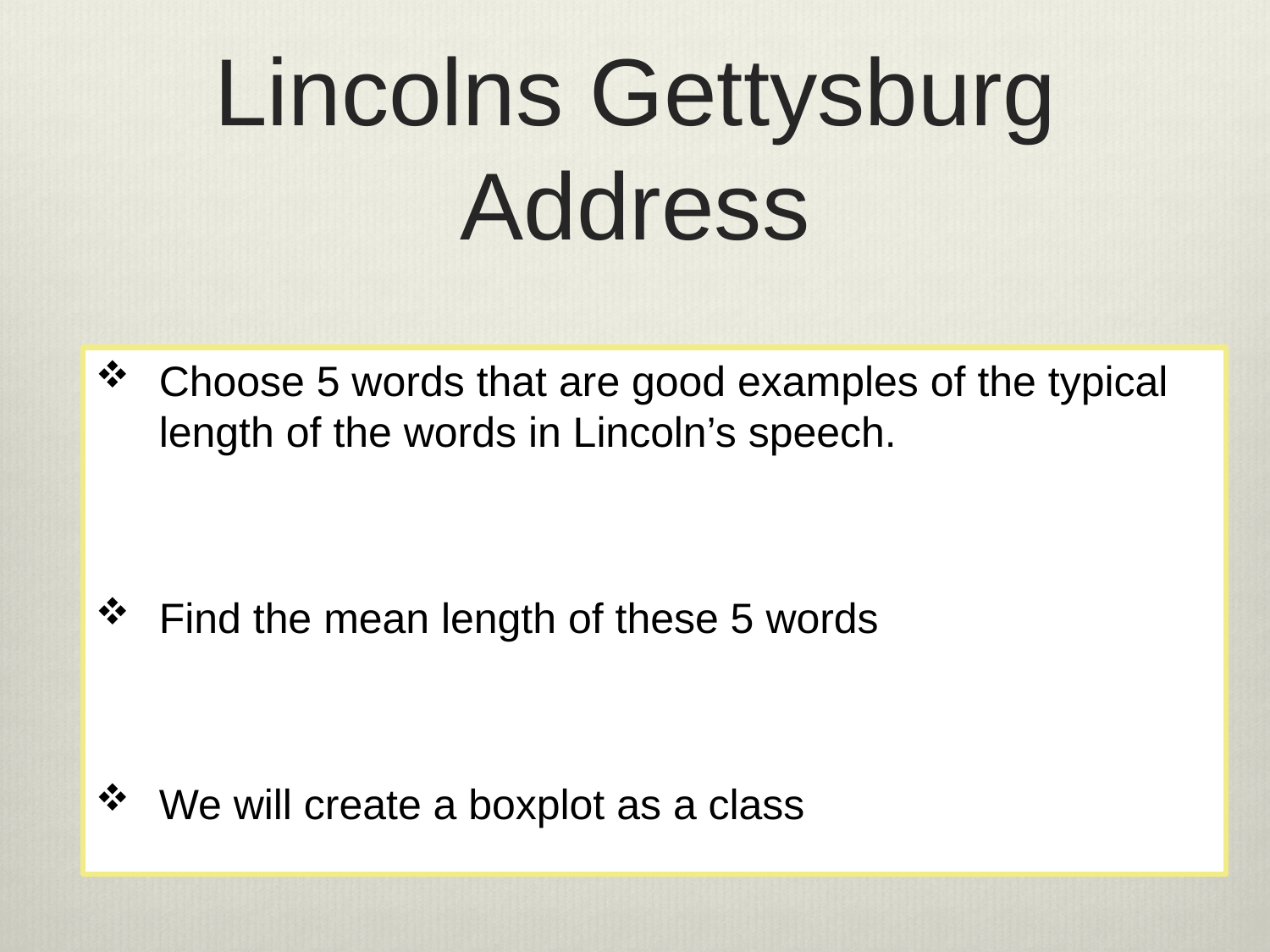

# Lincolns Gettysburg Address
Choose 5 words that are good examples of the typical length of the words in Lincoln’s speech.

Find the mean length of these 5 words

We will create a boxplot as a class